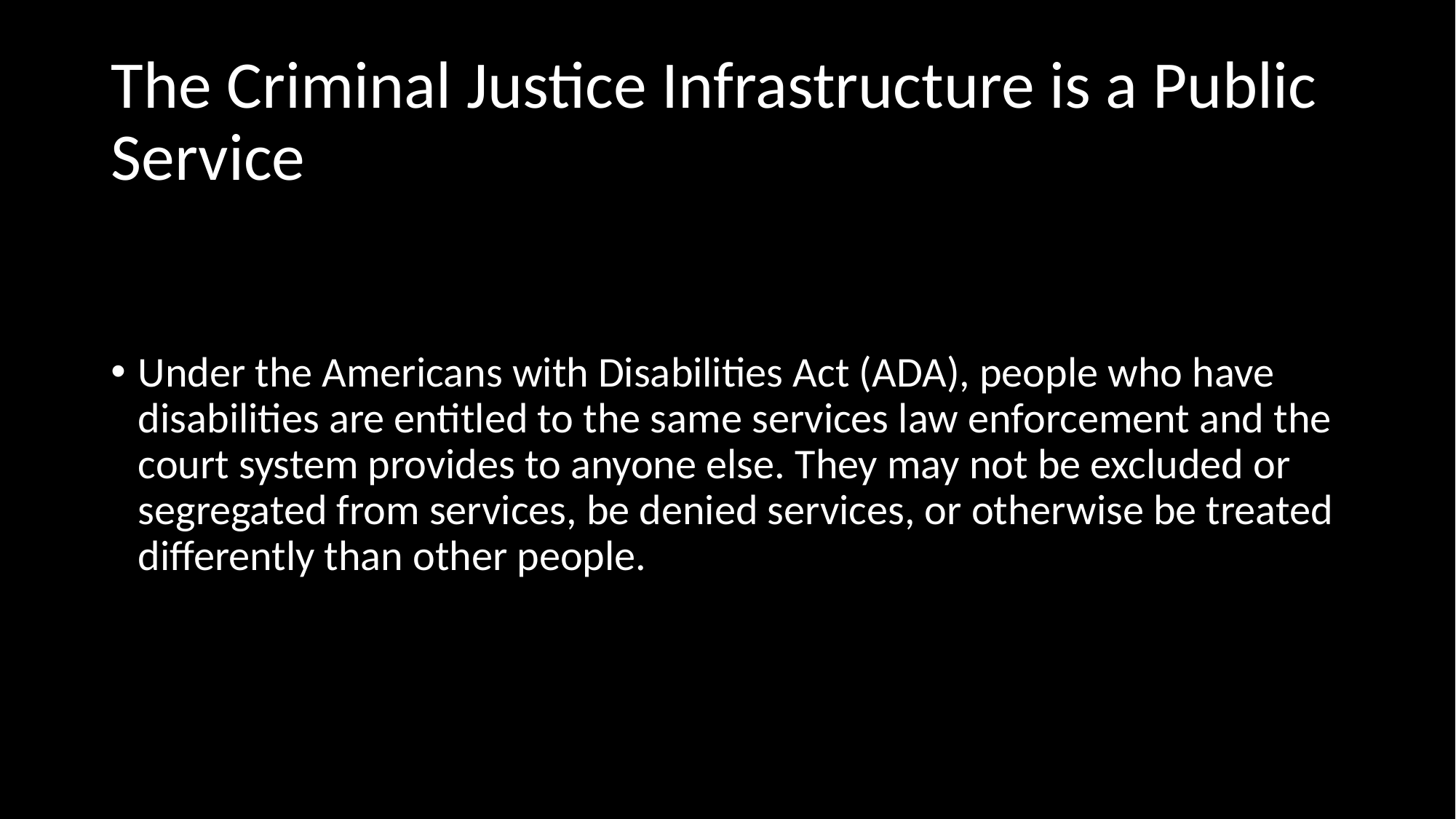

# The Criminal Justice Infrastructure is a Public Service

Under the Americans with Disabilities Act (ADA), people who have disabilities are entitled to the same services law enforcement and the court system provides to anyone else. They may not be excluded or segregated from services, be denied services, or otherwise be treated differently than other people.